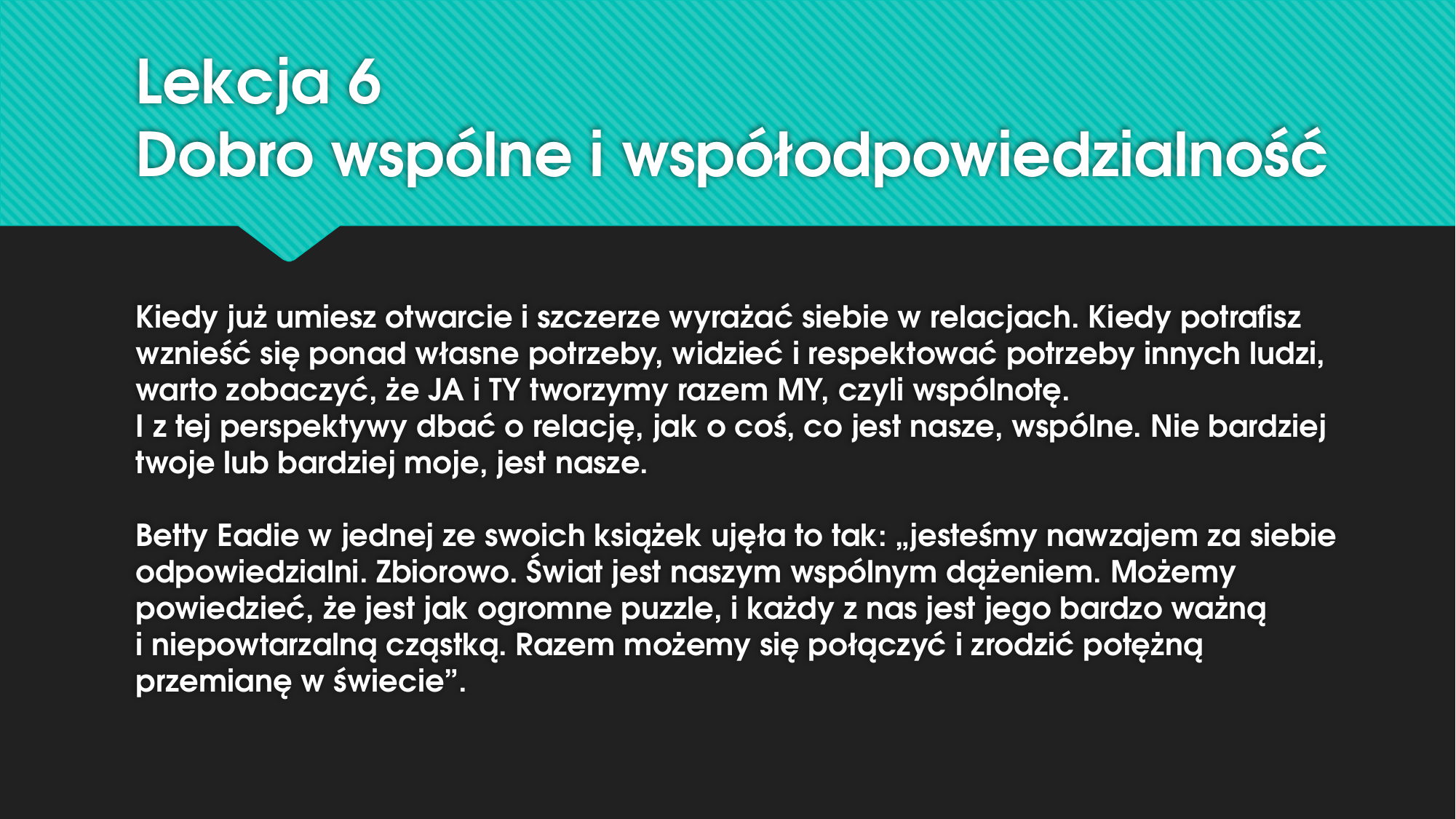

# Lekcja 6 Dobro wspólne i współodpowiedzialność Kiedy już umiesz otwarcie i szczerze wyrażać siebie w relacjach. Kiedy potrafisz wznieść się ponad własne potrzeby, widzieć i respektować potrzeby innych ludzi, warto zobaczyć, że JA i TY tworzymy razem MY, czyli wspólnotę. I z tej perspektywy dbać o relację, jak o coś, co jest nasze, wspólne. Nie bardziej twoje lub bardziej moje, jest nasze. Betty Eadie w jednej ze swoich książek ujęła to tak: „jesteśmy nawzajem za siebie odpowiedzialni. Zbiorowo. Świat jest naszym wspólnym dążeniem. Możemy powiedzieć, że jest jak ogromne puzzle, i każdy z nas jest jego bardzo ważną i niepowtarzalną cząstką. Razem możemy się połączyć i zrodzić potężną przemianę w świecie”.